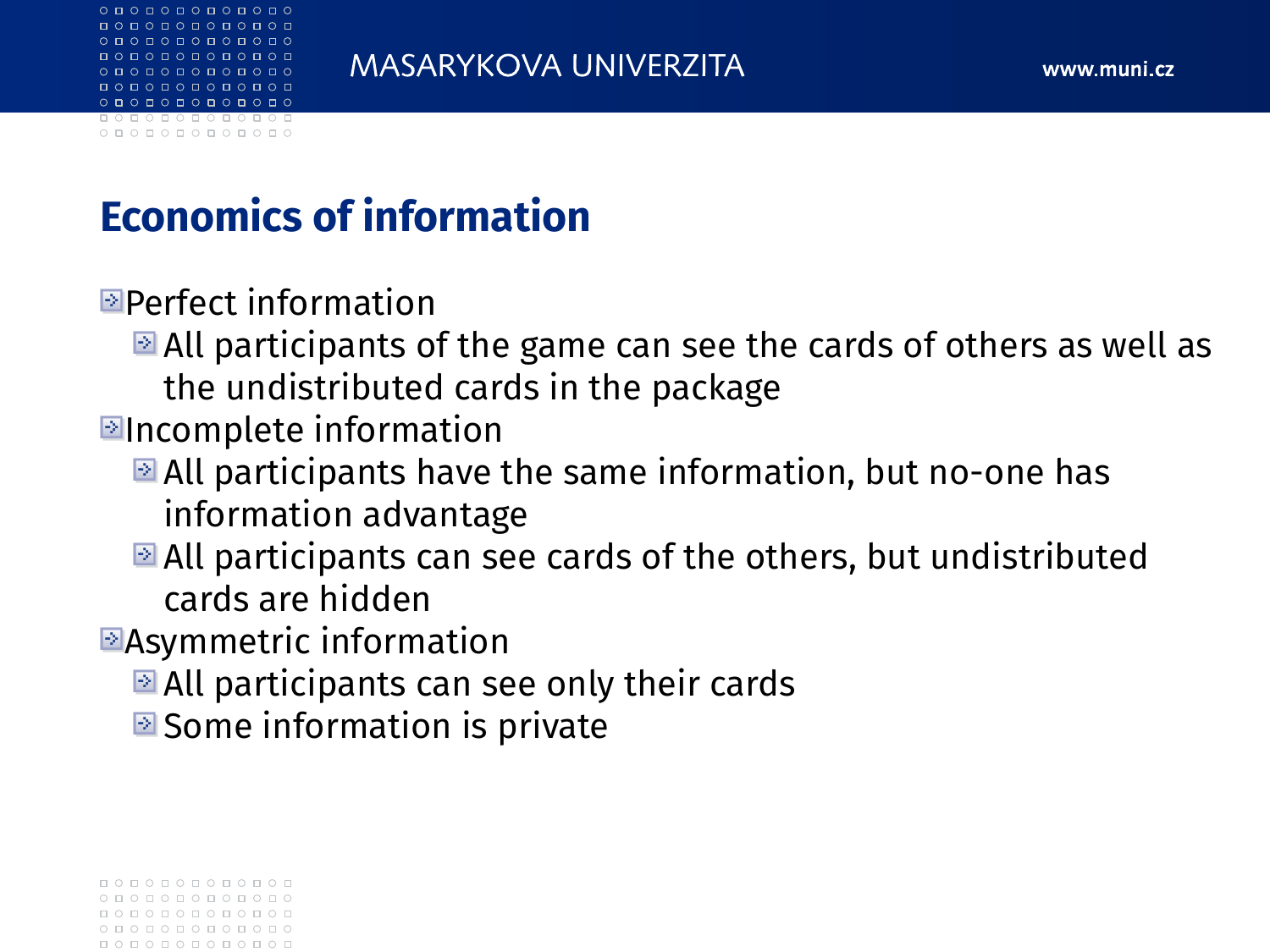

Economics of information
Perfect information
All participants of the game can see the cards of others as well as the undistributed cards in the package
Incomplete information
All participants have the same information, but no-one has information advantage
All participants can see cards of the others, but undistributed cards are hidden
Asymmetric information
All participants can see only their cards
Some information is private